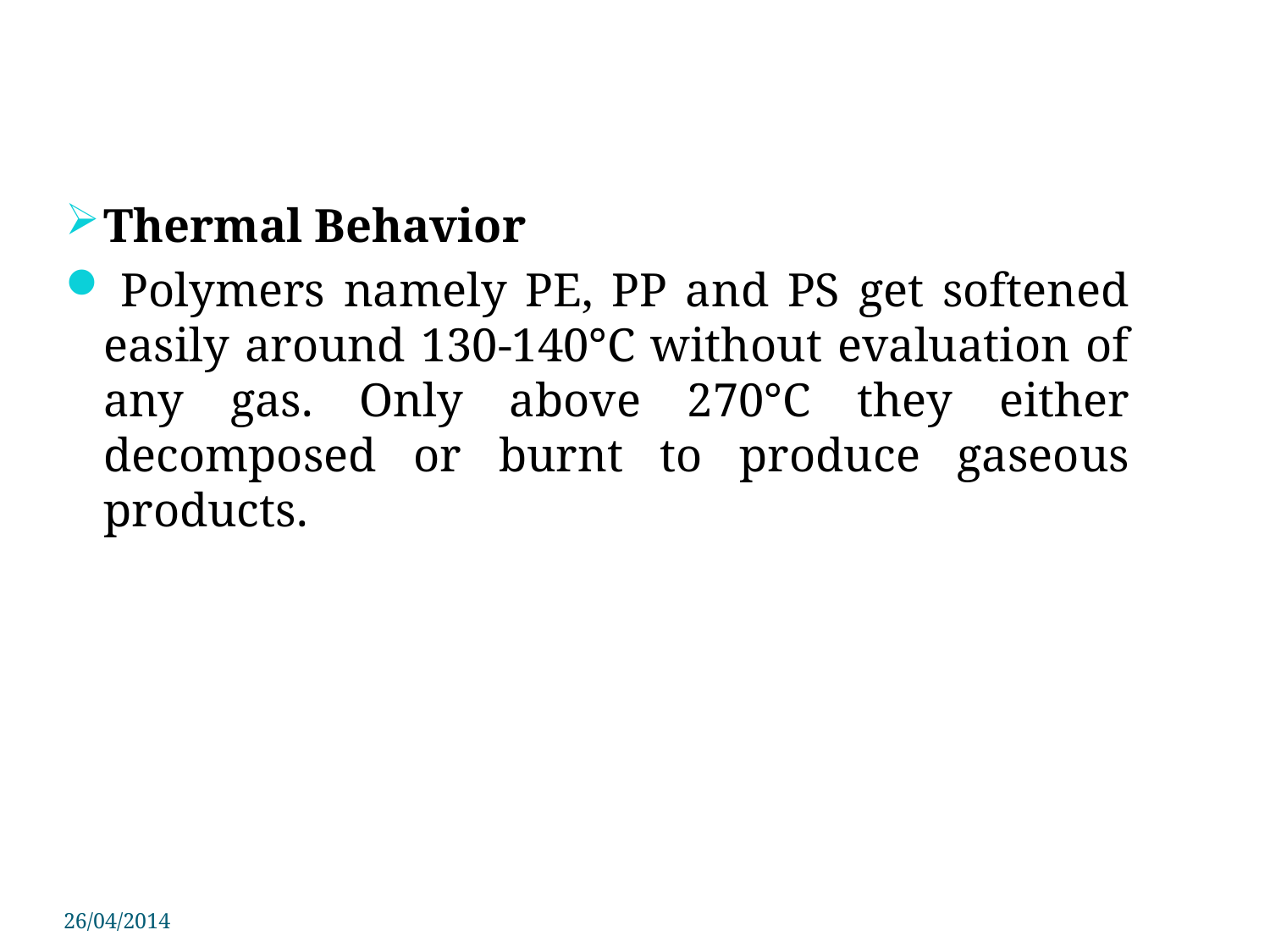

Thermal Behavior
 Polymers namely PE, PP and PS get softened easily around 130-140°C without evaluation of any gas. Only above 270°C they either decomposed or burnt to produce gaseous products.
26/04/2014
PSIT COE Kanpur